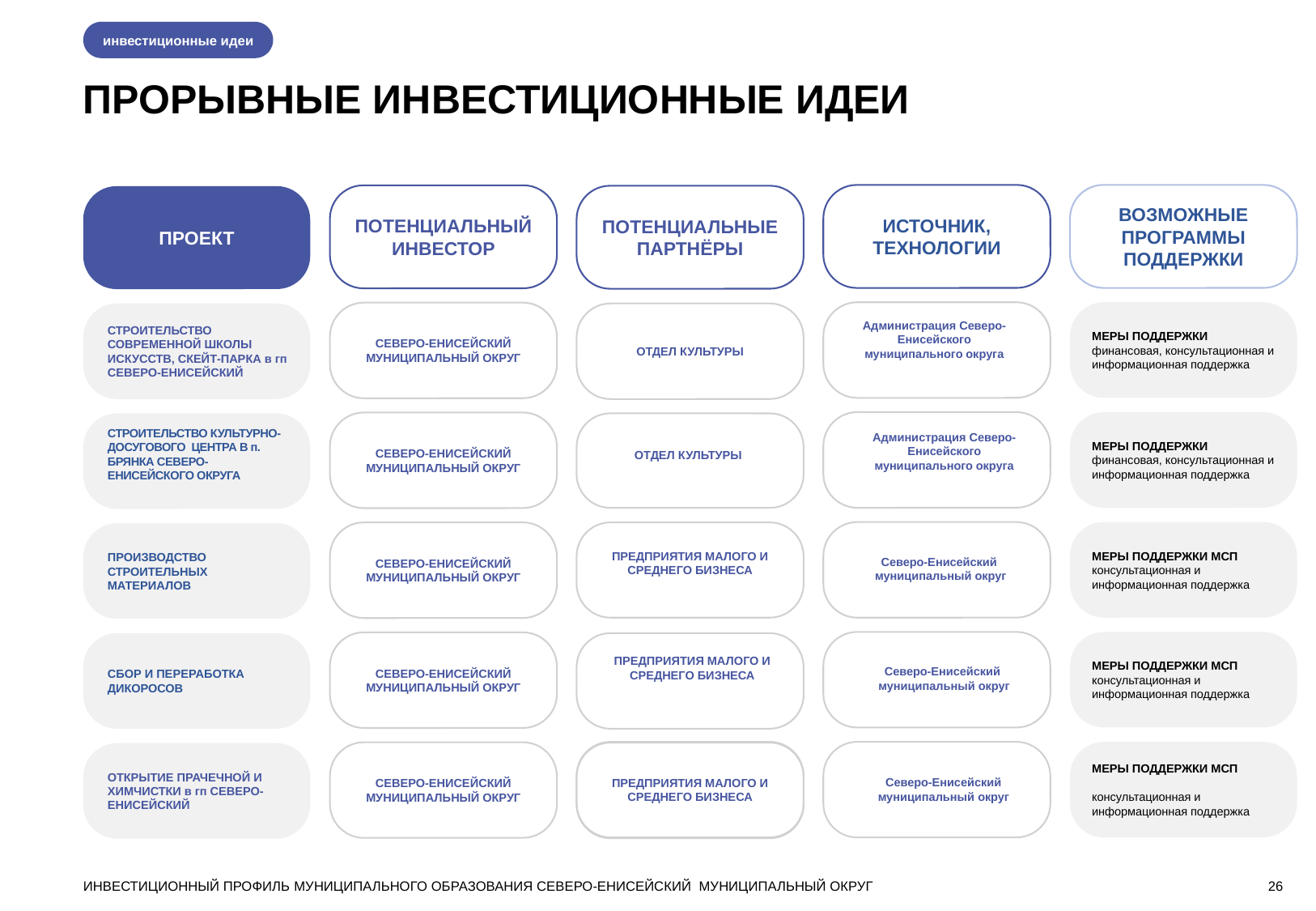

инвестиционные идеи
ПРОРЫВНЫЕ ИНВЕСТИЦИОННЫЕ ИДЕИ
ВОЗМОЖНЫЕ ПРОГРАММЫ ПОДДЕРЖКИ
ИСТОЧНИК, ТЕХНОЛОГИИ
ПОТЕНЦИАЛЬНЫЙ
ИНВЕСТОР
ПОТЕНЦИАЛЬНЫЕ ПАРТНЁРЫ
ПРОЕКТ

МЕРЫ ПОДДЕРЖКИ финансовая, консультационная и информационная поддержка
СЕВЕРО-ЕНИСЕЙСКИЙ МУНИЦИПАЛЬНЫЙ ОКРУГ
СТРОИТЕЛЬСТВО СОВРЕМЕННОЙ ШКОЛЫ ИСКУССТВ, СКЕЙТ-ПАРКА в гп СЕВЕРО-ЕНИСЕЙСКИЙ
ОТДЕЛ КУЛЬТУРЫ
Администрация Северо-Енисейского муниципального округа

МЕРЫ ПОДДЕРЖКИ финансовая, консультационная и информационная поддержка
СЕВЕРО-ЕНИСЕЙСКИЙ МУНИЦИПАЛЬНЫЙ ОКРУГ
СТРОИТЕЛЬСТВО КУЛЬТУРНО-ДОСУГОВОГО  ЦЕНТРА В п. БРЯНКА СЕВЕРО-ЕНИСЕЙСКОГО ОКРУГА

Администрация Северо-Енисейского муниципального округа
         ОТДЕЛ КУЛЬТУРЫ

МЕРЫ ПОДДЕРЖКИ МСП
консультационная и информационная поддержка
СЕВЕРО-ЕНИСЕЙСКИЙ МУНИЦИПАЛЬНЫЙ ОКРУГ
ПРЕДПРИЯТИЯ МАЛОГО И СРЕДНЕГО БИЗНЕСА

ПРОИЗВОДСТВО СТРОИТЕЛЬНЫХ МАТЕРИАЛОВ

Северо-Енисейский
 муниципальный округ

МЕРЫ ПОДДЕРЖКИ МСП
консультационная и информационная поддержка
СЕВЕРО-ЕНИСЕЙСКИЙ МУНИЦИПАЛЬНЫЙ ОКРУГ
СБОР И ПЕРЕРАБОТКА ДИКОРОСОВ

ПРЕДПРИЯТИЯ МАЛОГО И СРЕДНЕГО БИЗНЕСА

Северо-Енисейский
муниципальный округ
ПРЕДПРИЯТИЯ МАЛОГО И СРЕДНЕГО БИЗНЕСА

МЕРЫ ПОДДЕРЖКИ МСП

консультационная и информационная поддержка
СЕВЕРО-ЕНИСЕЙСКИЙ МУНИЦИПАЛЬНЫЙ ОКРУГ

ОТКРЫТИЕ ПРАЧЕЧНОЙ И ХИМЧИСТКИ в гп СЕВЕРО-ЕНИСЕЙСКИЙ
Северо-Енисейский муниципальный округ
ИНВЕСТИЦИОННЫЙ ПРОФИЛЬ МУНИЦИПАЛЬНОГО ОБРАЗОВАНИЯ СЕВЕРО-ЕНИСЕЙСКИЙ  МУНИЦИПАЛЬНЫЙ ОКРУГ
26